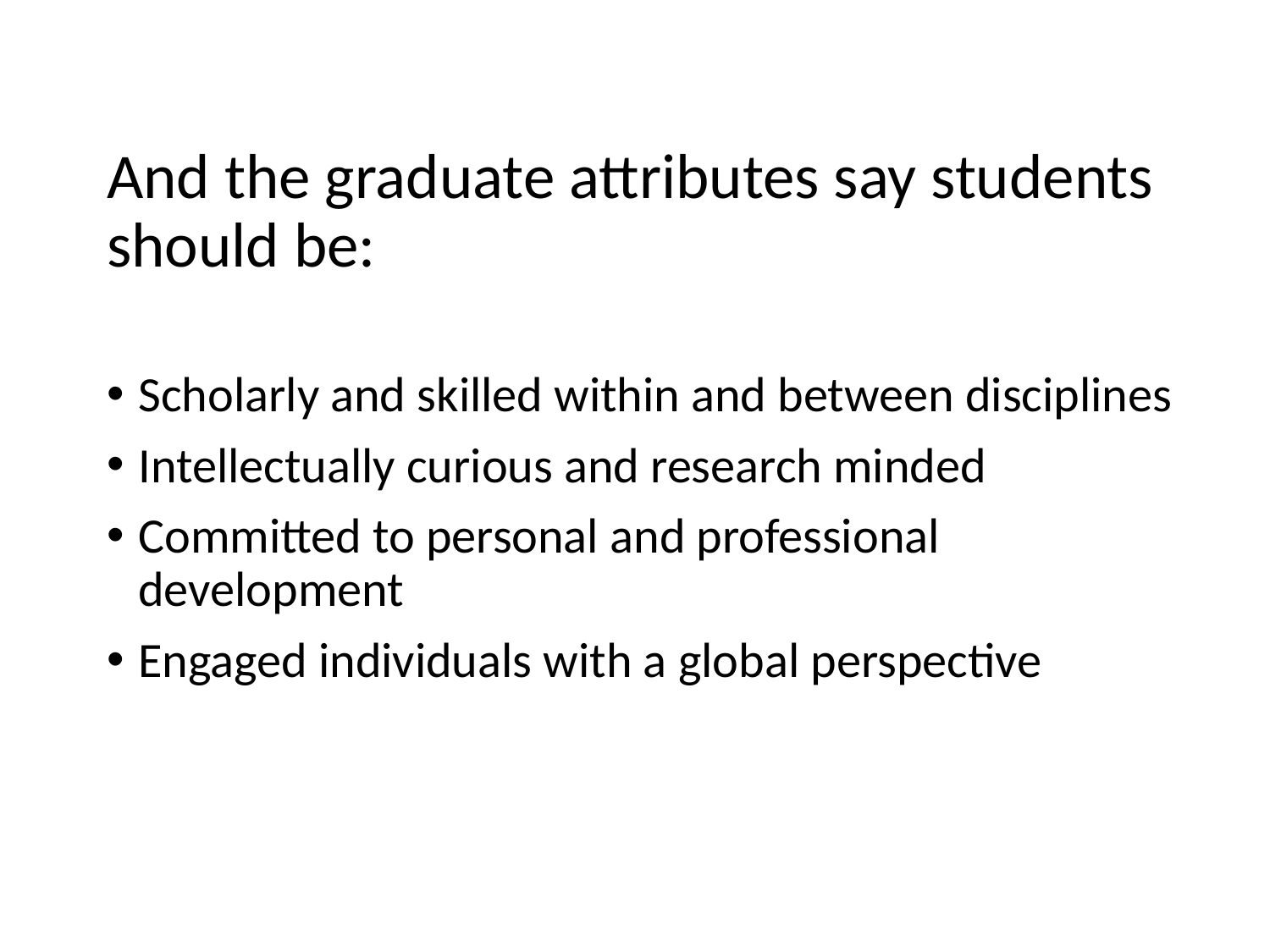

And the graduate attributes say students should be:

Scholarly and skilled within and between disciplines
Intellectually curious and research minded
Committed to personal and professional development
Engaged individuals with a global perspective